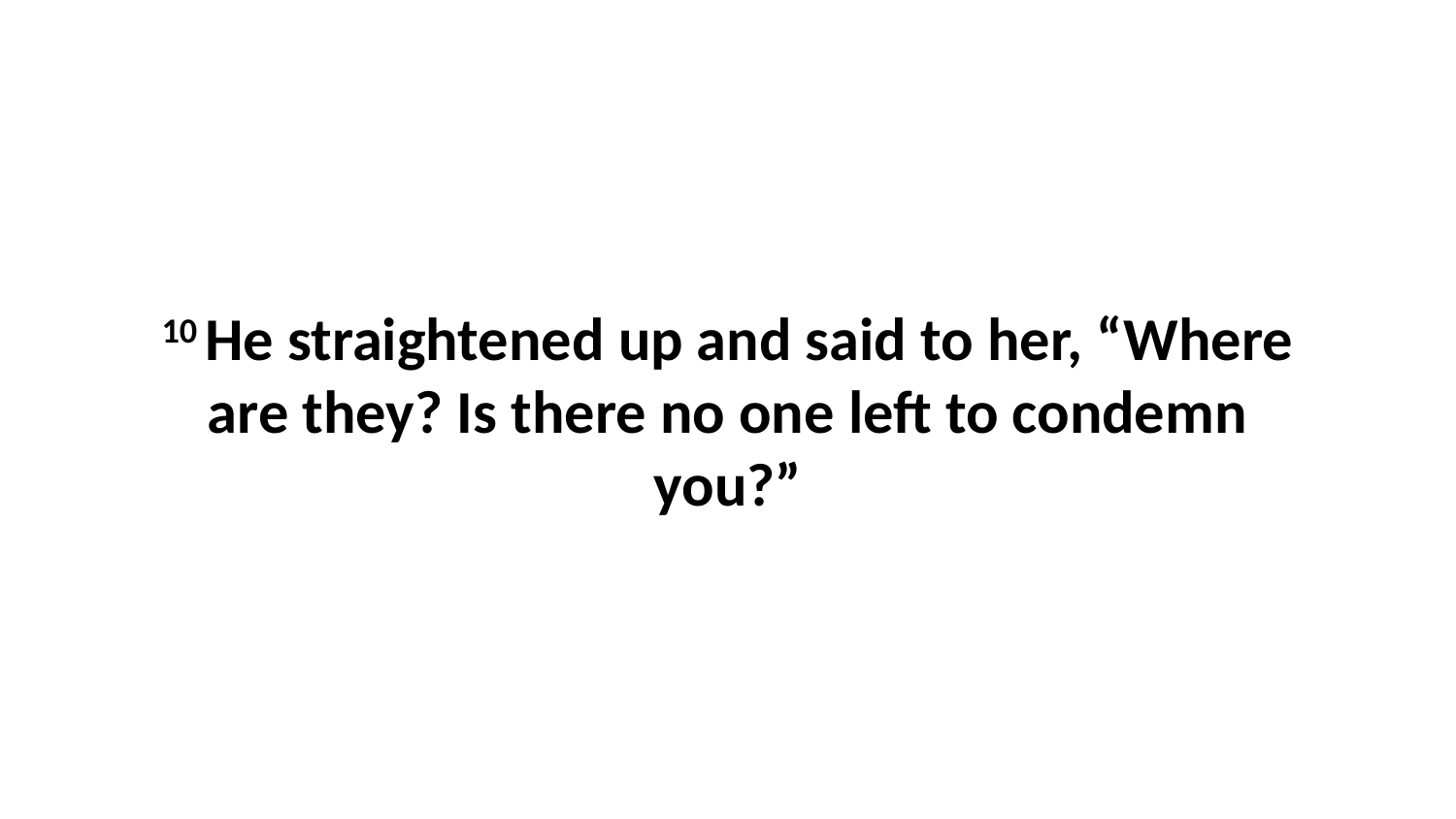

10 He straightened up and said to her, “Where are they? Is there no one left to condemn you?”